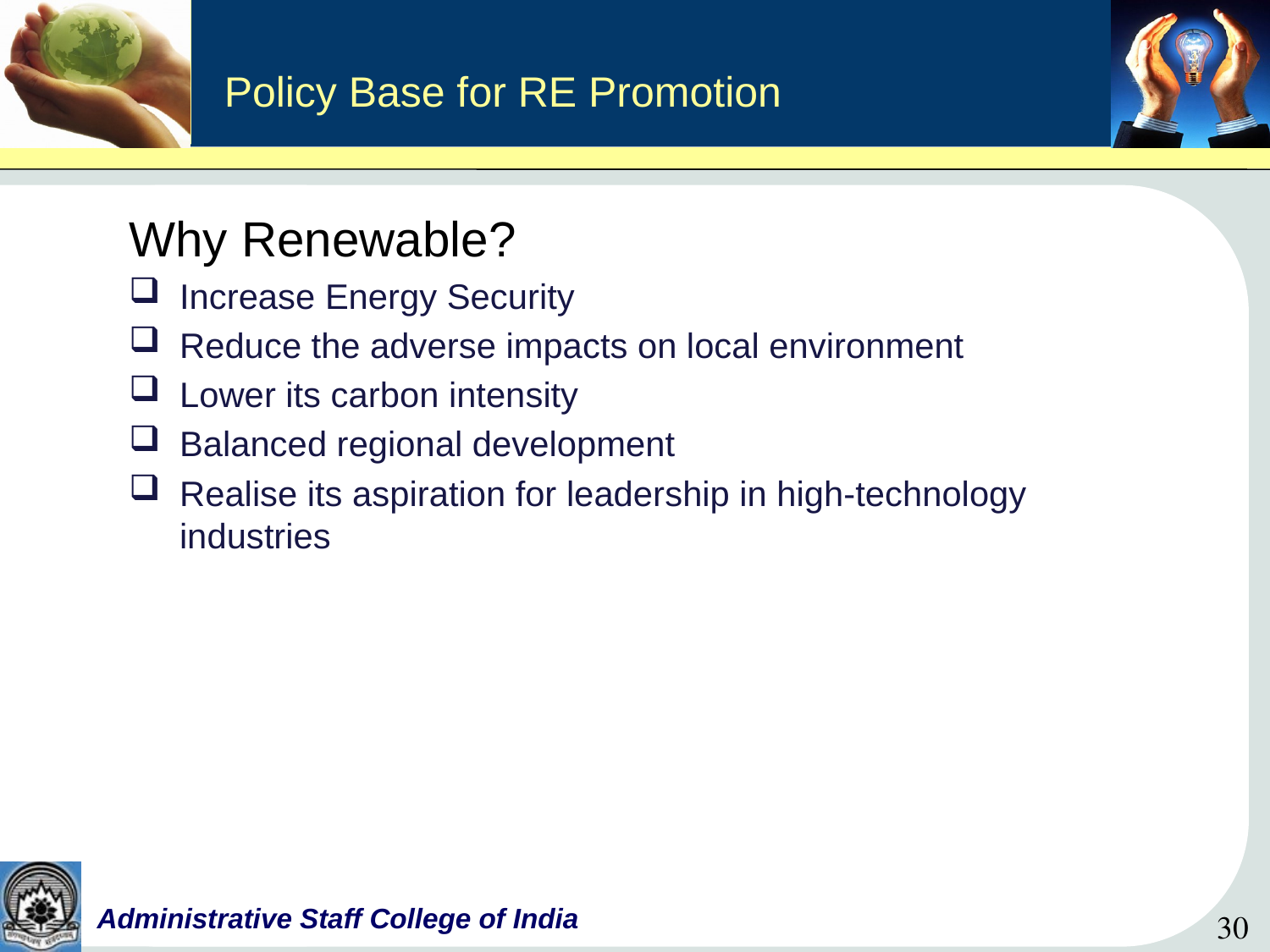

# Policy Base for RE Promotion
Why Renewable?
Increase Energy Security
Reduce the adverse impacts on local environment
Lower its carbon intensity
Balanced regional development
Realise its aspiration for leadership in high-technology industries